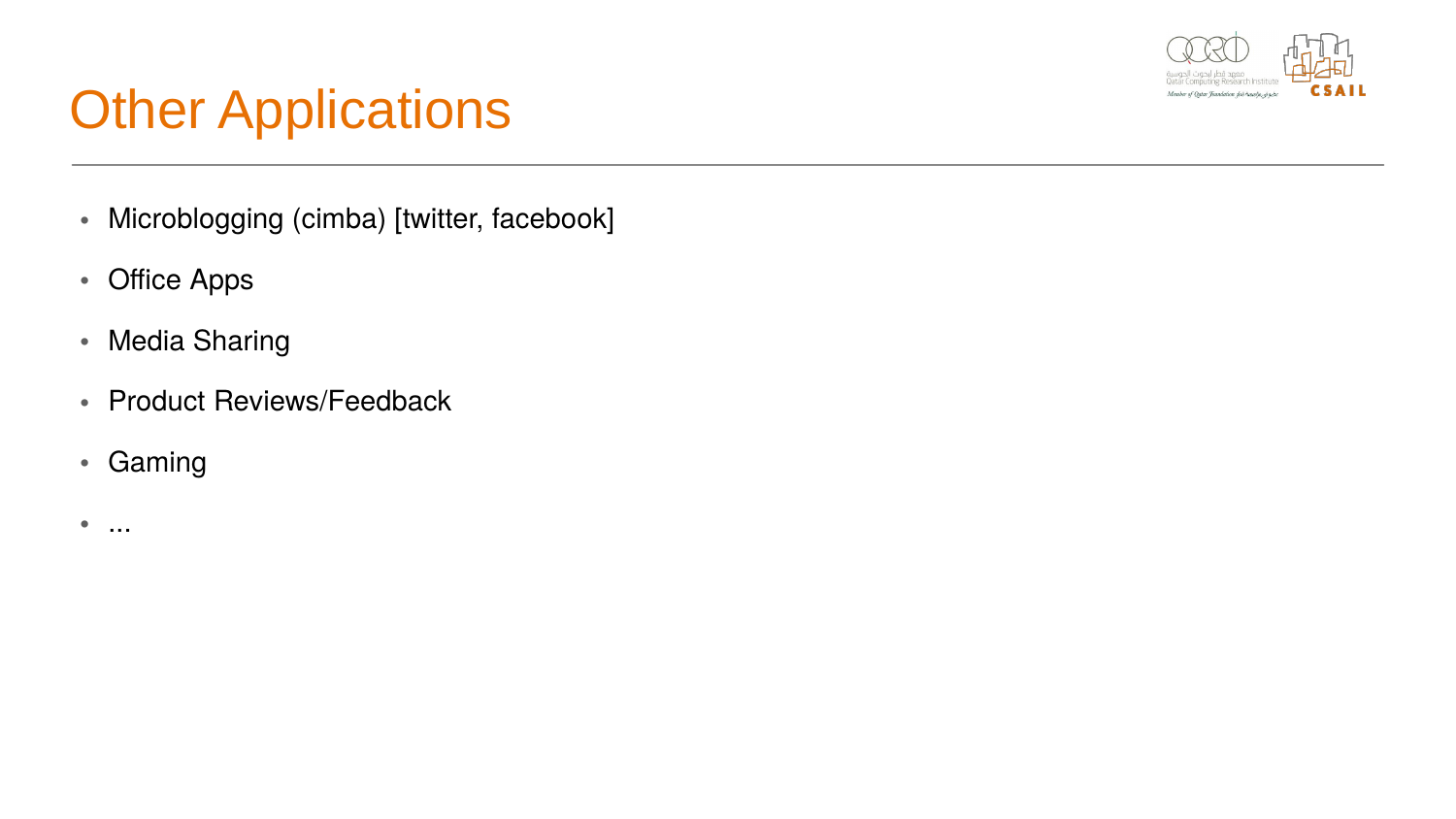

# Other Applications
Microblogging (cimba) [twitter, facebook]
Office Apps
Media Sharing
Product Reviews/Feedback
Gaming
...